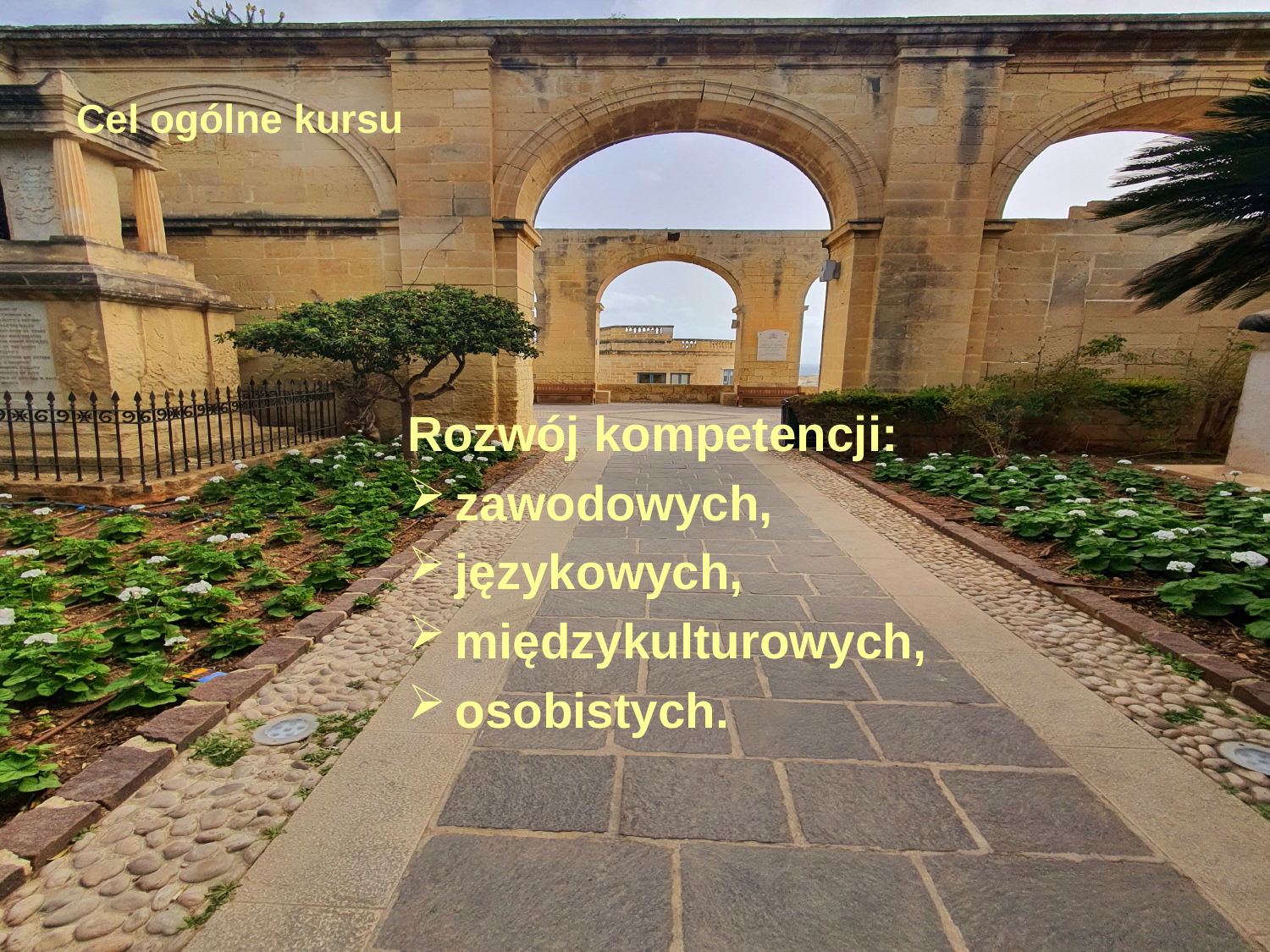

# Cel ogólne kursu
Rozwój kompetencji:
zawodowych,
językowych,
międzykulturowych,
osobistych.